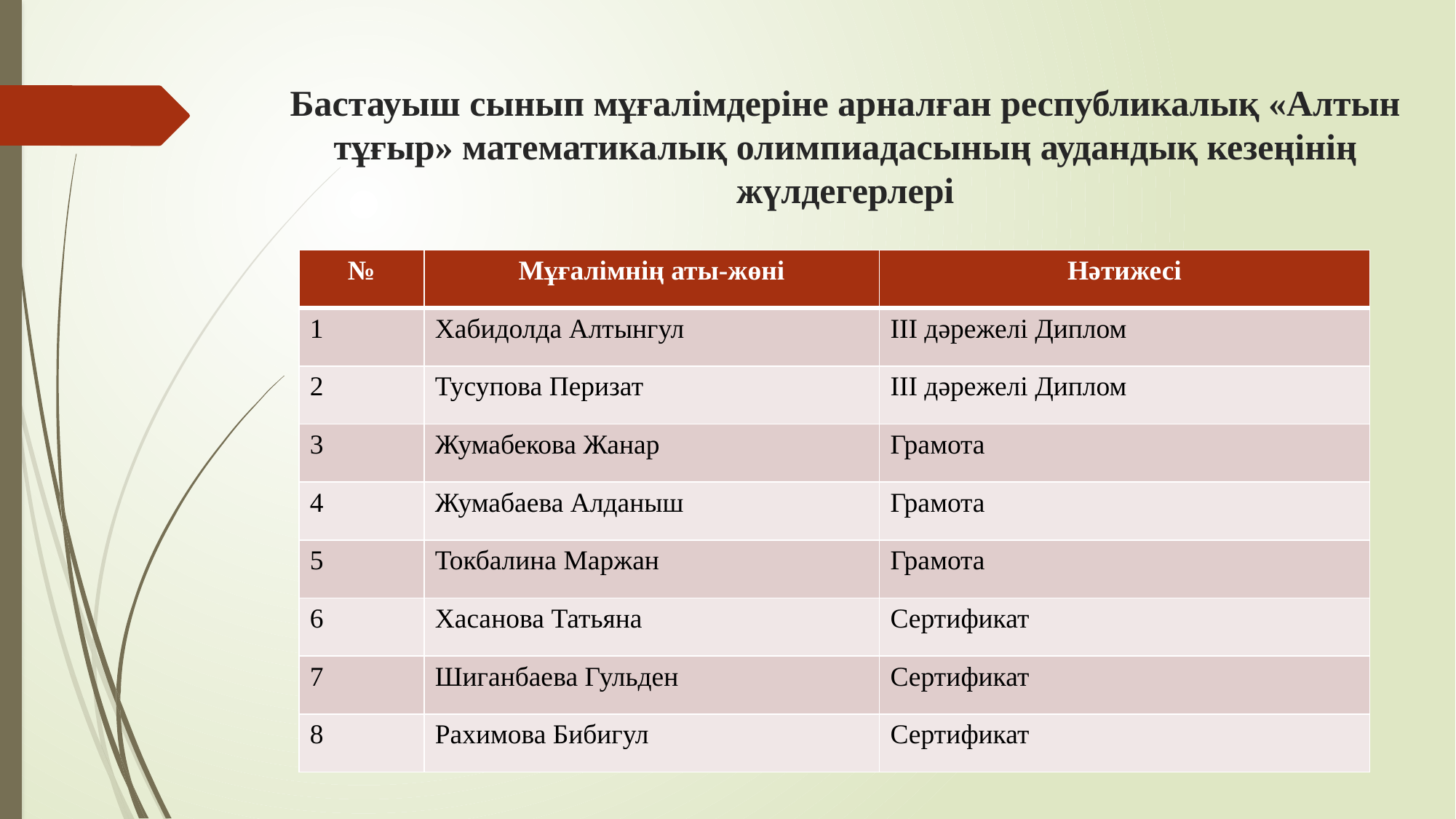

# Бастауыш сынып мұғалімдеріне арналған республикалық «Алтын тұғыр» математикалық олимпиадасының аудандық кезеңінің жүлдегерлері
| № | Мұғалімнің аты-жөні | Нәтижесі |
| --- | --- | --- |
| 1 | Хабидолда Алтынгул | ІІІ дәрежелі Диплом |
| 2 | Тусупова Перизат | ІІІ дәрежелі Диплом |
| 3 | Жумабекова Жанар | Грамота |
| 4 | Жумабаева Алданыш | Грамота |
| 5 | Токбалина Маржан | Грамота |
| 6 | Хасанова Татьяна | Сертификат |
| 7 | Шиганбаева Гульден | Сертификат |
| 8 | Рахимова Бибигул | Сертификат |